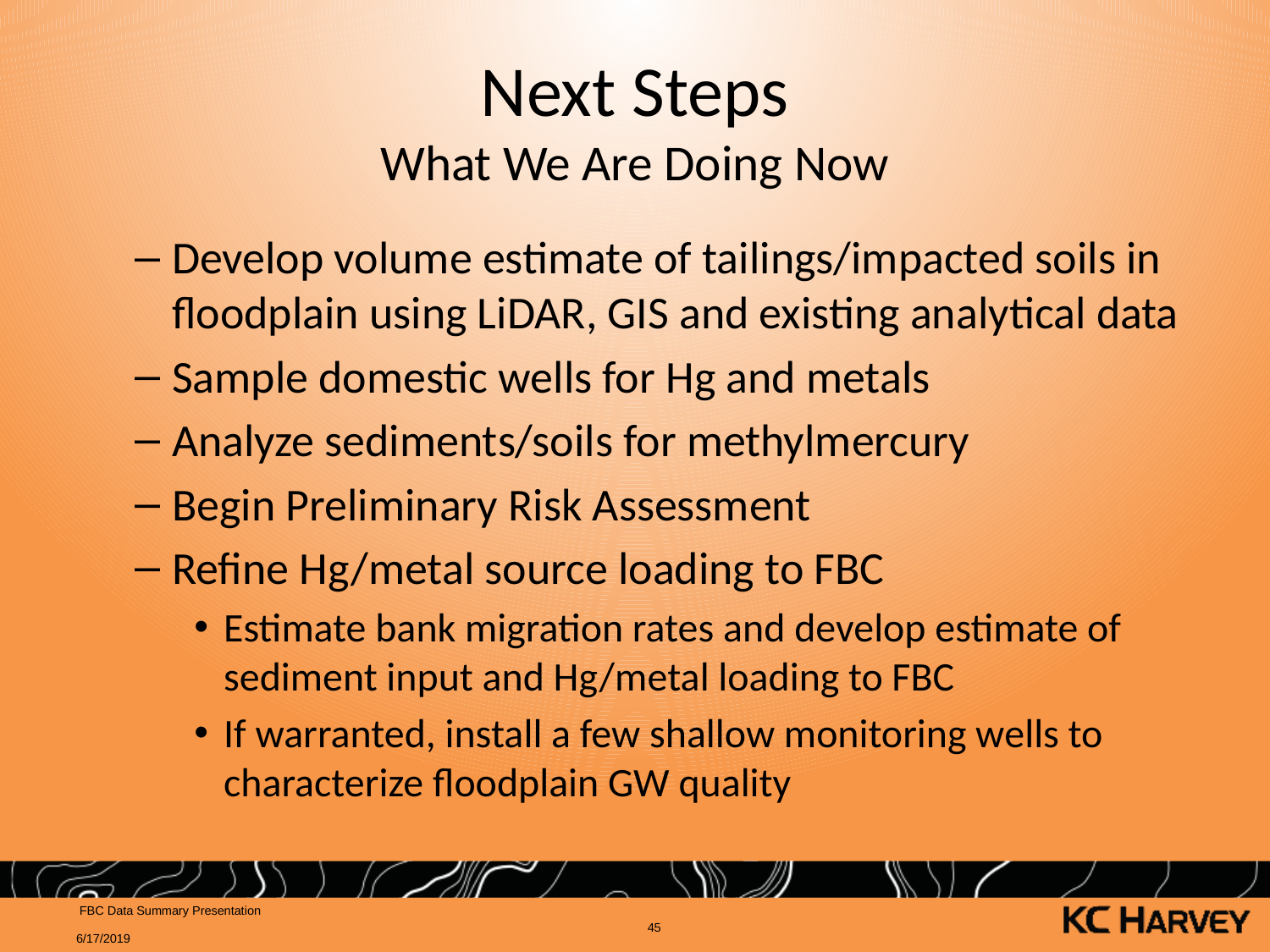

# Next Steps What We Are Doing Now
Develop volume estimate of tailings/impacted soils in floodplain using LiDAR, GIS and existing analytical data
Sample domestic wells for Hg and metals
Analyze sediments/soils for methylmercury
Begin Preliminary Risk Assessment
Refine Hg/metal source loading to FBC
Estimate bank migration rates and develop estimate of sediment input and Hg/metal loading to FBC
If warranted, install a few shallow monitoring wells to characterize floodplain GW quality
 FBC Data Summary Presentation
45
6/17/2019